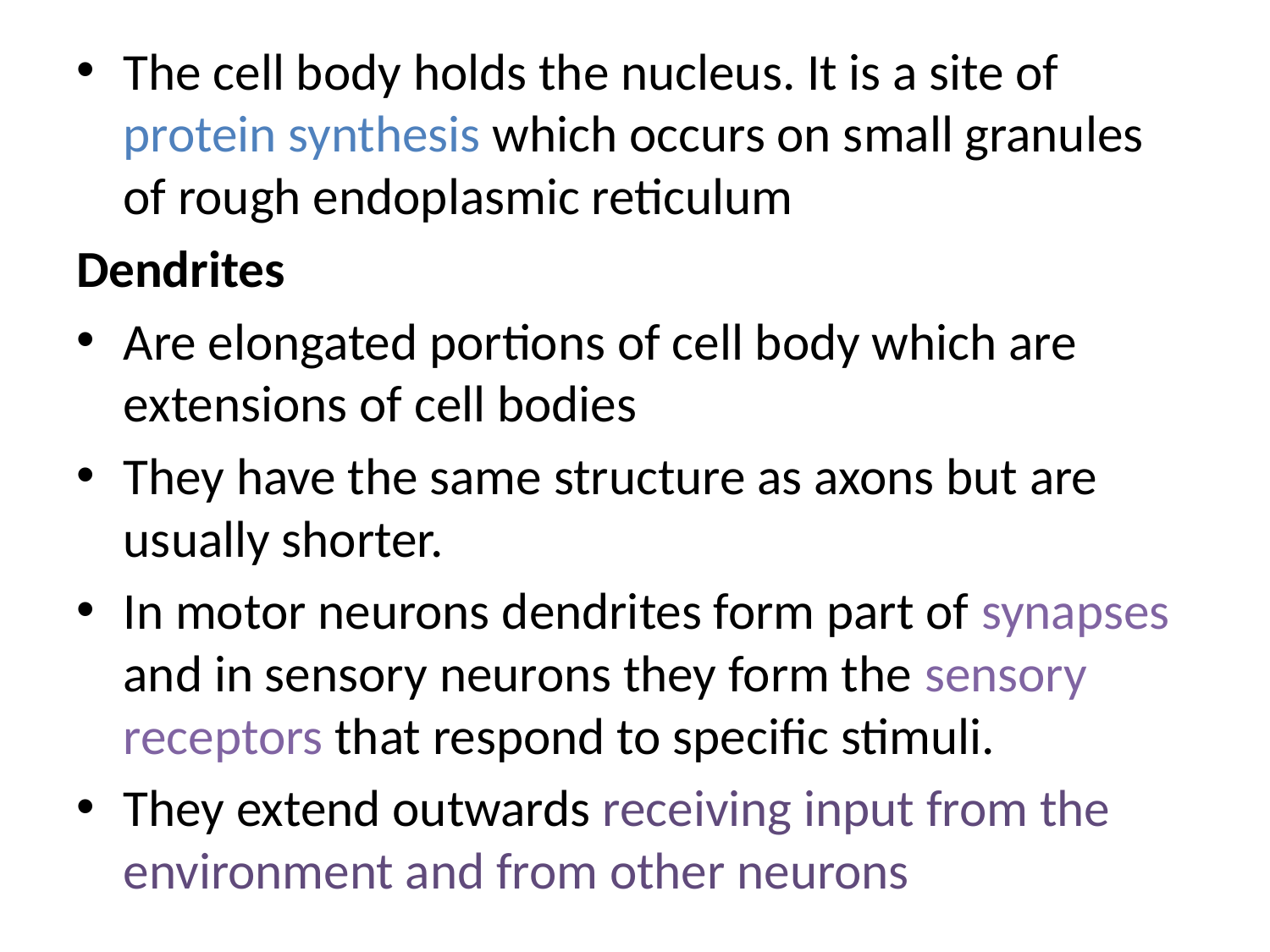

The cell body holds the nucleus. It is a site of protein synthesis which occurs on small granules of rough endoplasmic reticulum
Dendrites
Are elongated portions of cell body which are extensions of cell bodies
They have the same structure as axons but are usually shorter.
In motor neurons dendrites form part of synapses and in sensory neurons they form the sensory receptors that respond to specific stimuli.
They extend outwards receiving input from the environment and from other neurons